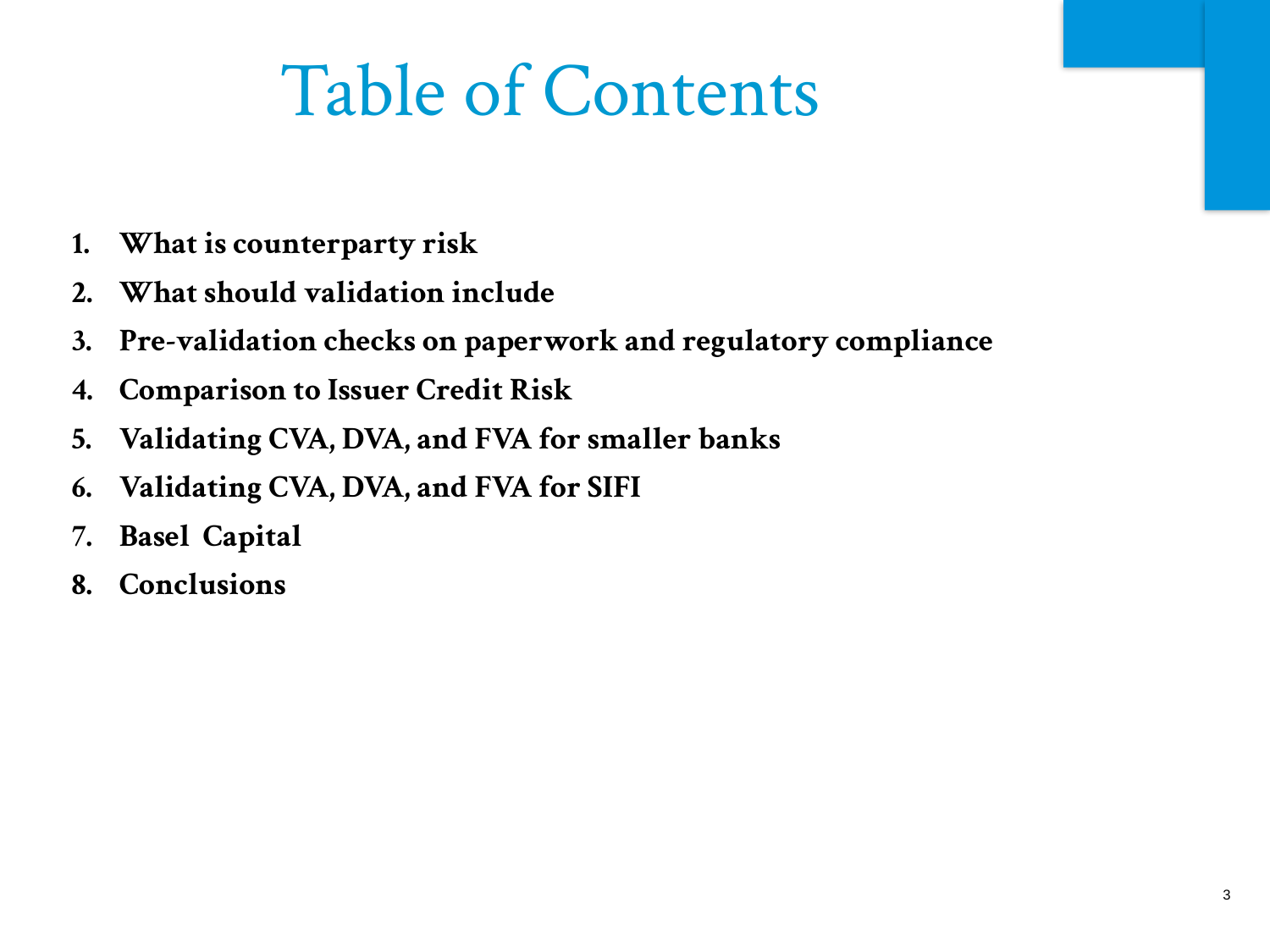

# Table of Contents
What is counterparty risk
What should validation include
Pre-validation checks on paperwork and regulatory compliance
Comparison to Issuer Credit Risk
Validating CVA, DVA, and FVA for smaller banks
Validating CVA, DVA, and FVA for SIFI
Basel  Capital
Conclusions